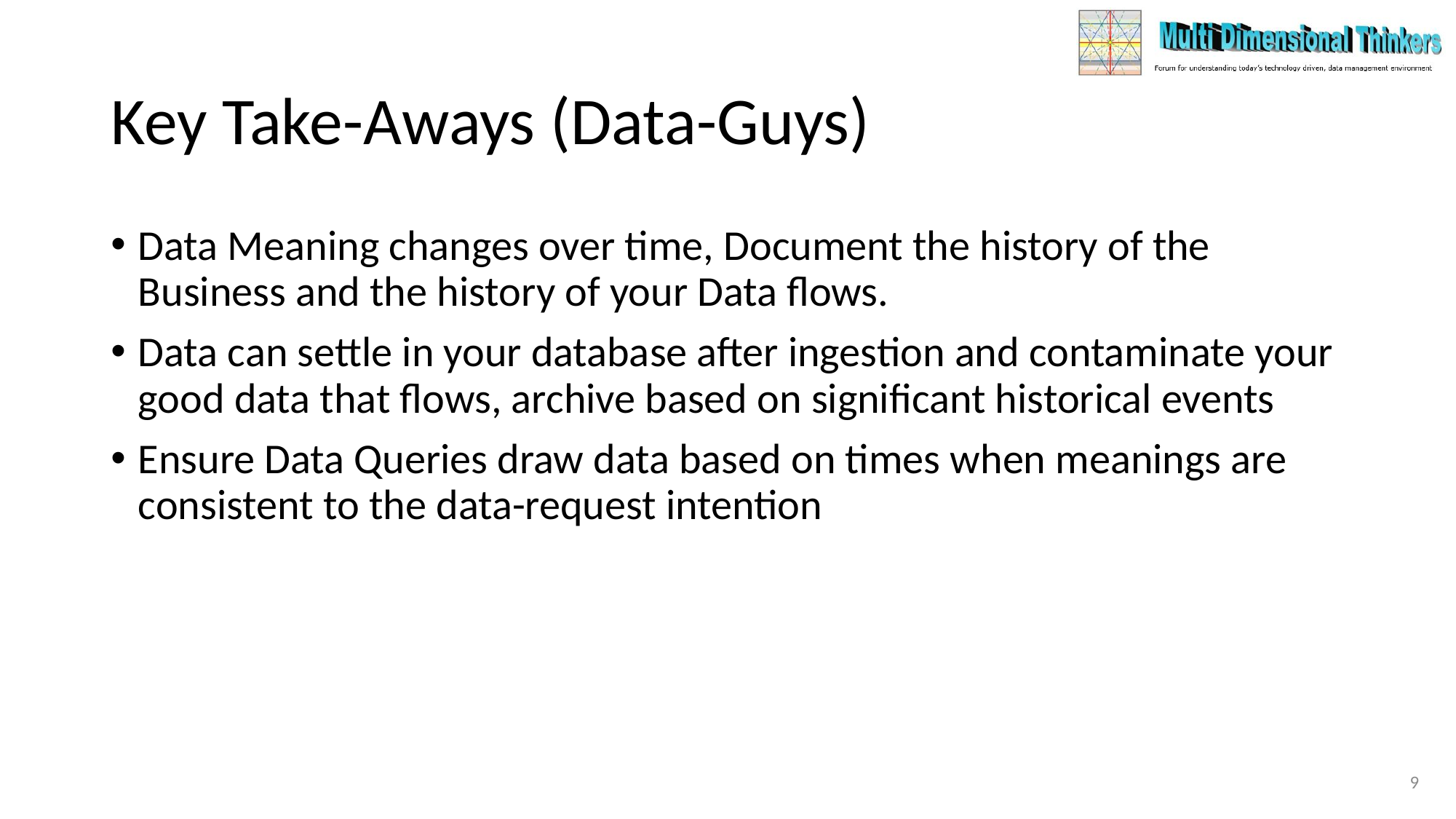

# Key Take-Aways (Data-Guys)
Data Meaning changes over time, Document the history of the Business and the history of your Data flows.
Data can settle in your database after ingestion and contaminate your good data that flows, archive based on significant historical events
Ensure Data Queries draw data based on times when meanings are consistent to the data-request intention